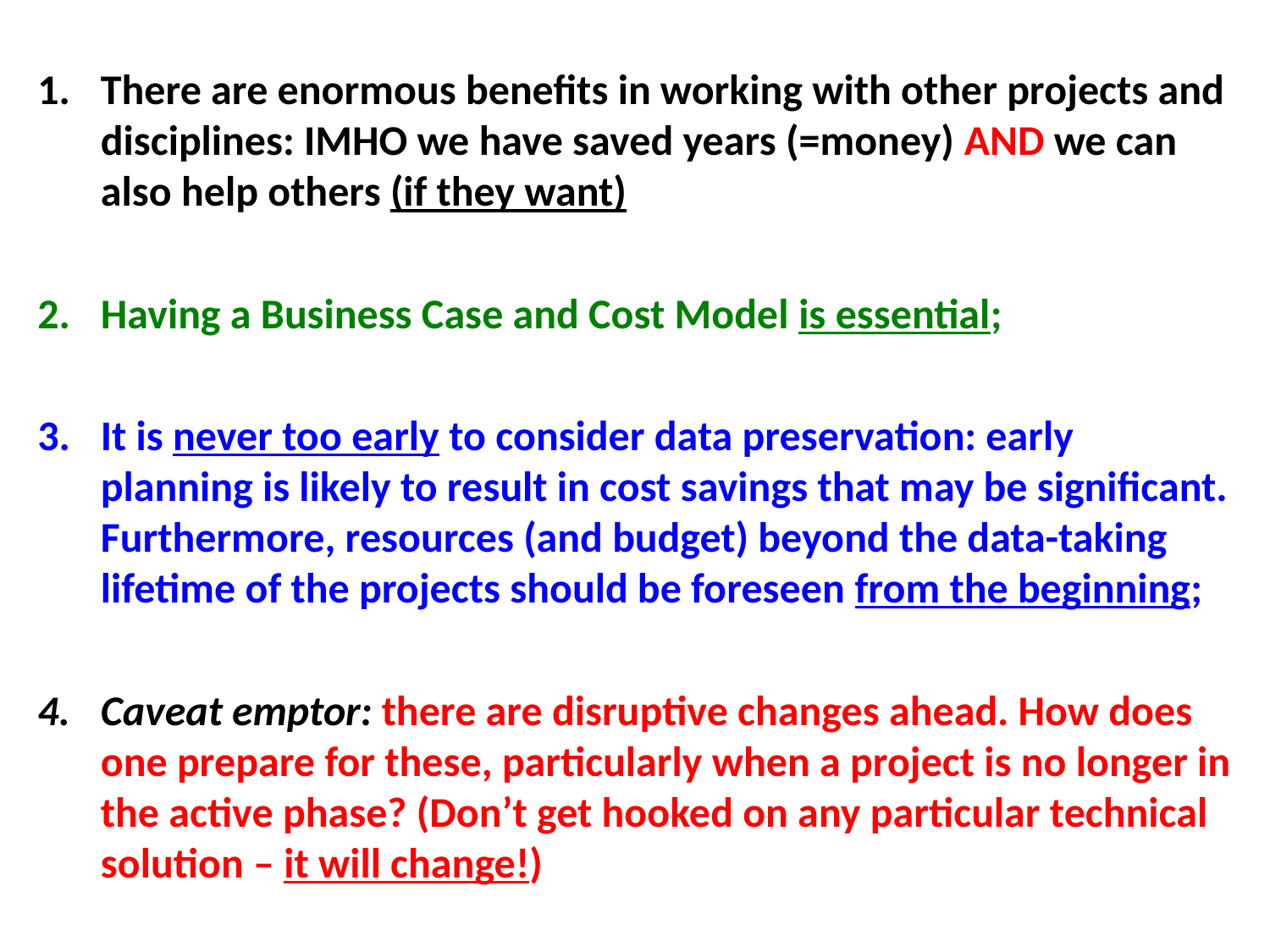

There are enormous benefits in working with other projects and disciplines: IMHO we have saved years (=money) AND we can also help others (if they want)

Having a Business Case and Cost Model is essential;

It is never too early to consider data preservation: early planning is likely to result in cost savings that may be significant. Furthermore, resources (and budget) beyond the data-taking lifetime of the projects should be foreseen from the beginning;

Caveat emptor: there are disruptive changes ahead. How does one prepare for these, particularly when a project is no longer in the active phase? (Don’t get hooked on any particular technical solution – it will change!)